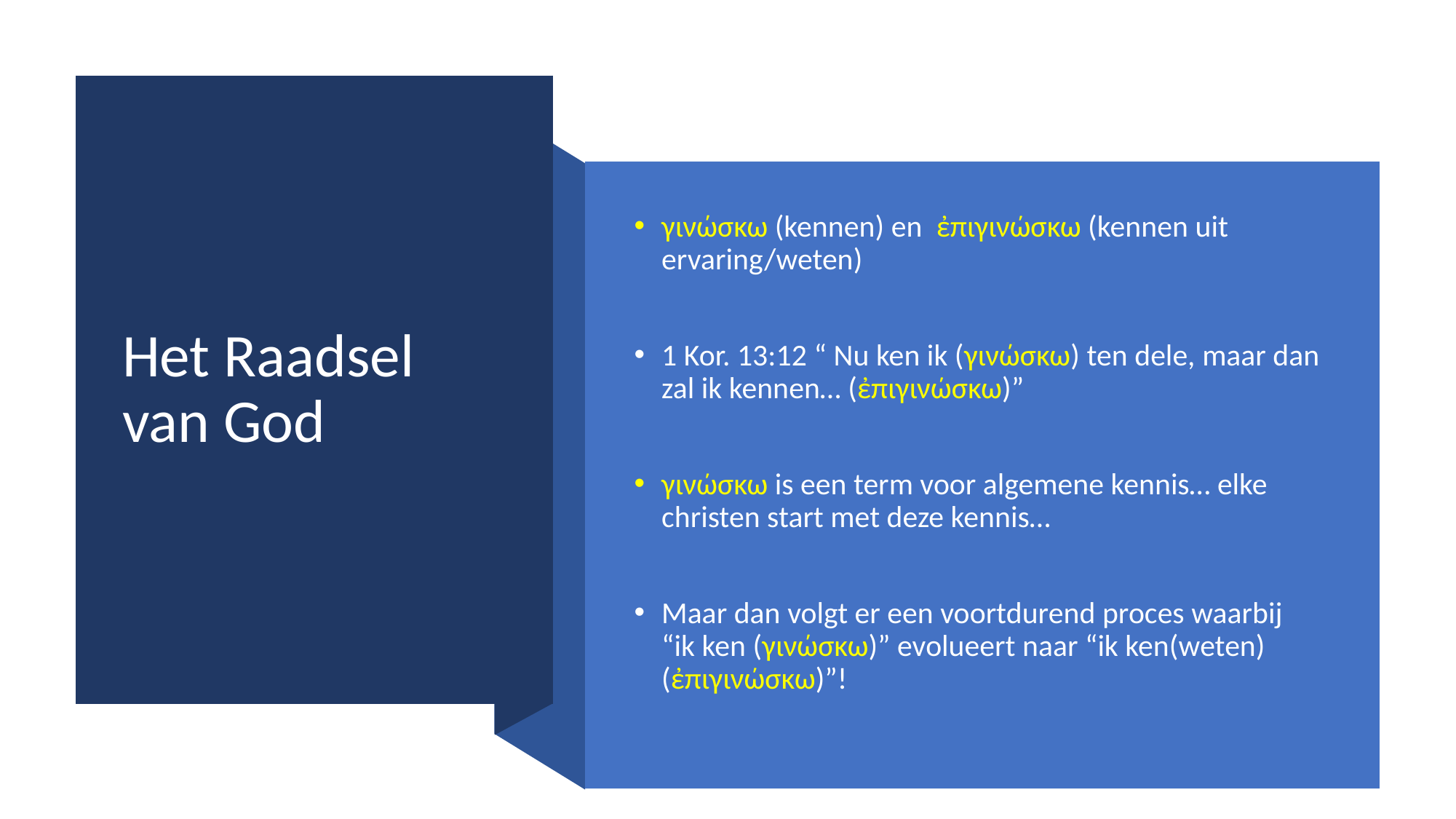

# Het Raadsel van God

γινώσκω (kennen) en  ἐπιγινώσκω (kennen uit ervaring/weten)

1 Kor. 13:12 “ Nu ken ik (γινώσκω) ten dele, maar dan zal ik kennen… (ἐπιγινώσκω)”

γινώσκω is een term voor algemene kennis… elke christen start met deze kennis…

Maar dan volgt er een voortdurend proces waarbij “ik ken (γινώσκω)” evolueert naar “ik ken(weten)(ἐπιγινώσκω)”!